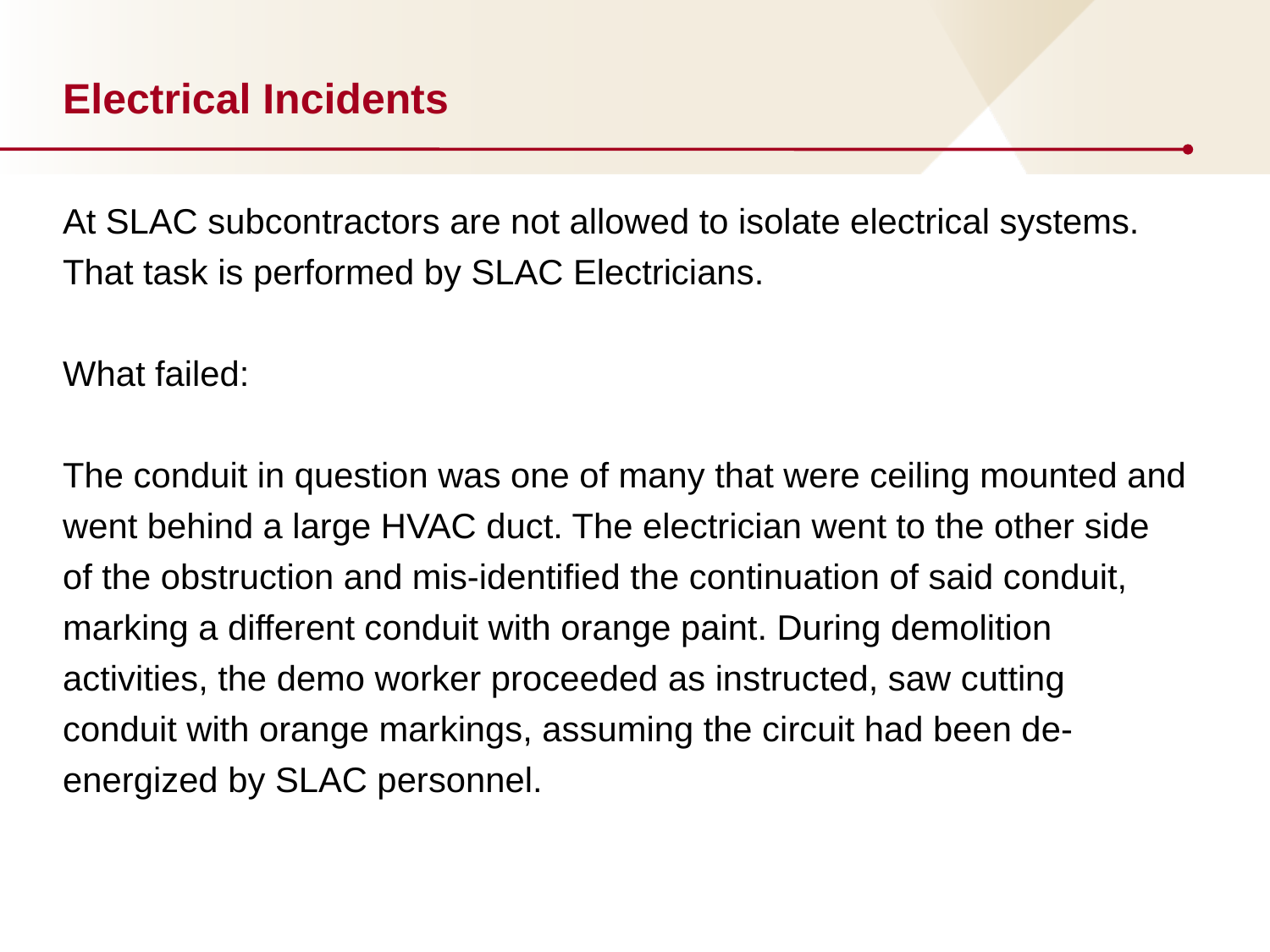

# Electrical Incidents
At SLAC subcontractors are not allowed to isolate electrical systems. That task is performed by SLAC Electricians.

What failed:

The conduit in question was one of many that were ceiling mounted and went behind a large HVAC duct. The electrician went to the other side of the obstruction and mis-identified the continuation of said conduit, marking a different conduit with orange paint. During demolition activities, the demo worker proceeded as instructed, saw cutting conduit with orange markings, assuming the circuit had been de-energized by SLAC personnel.